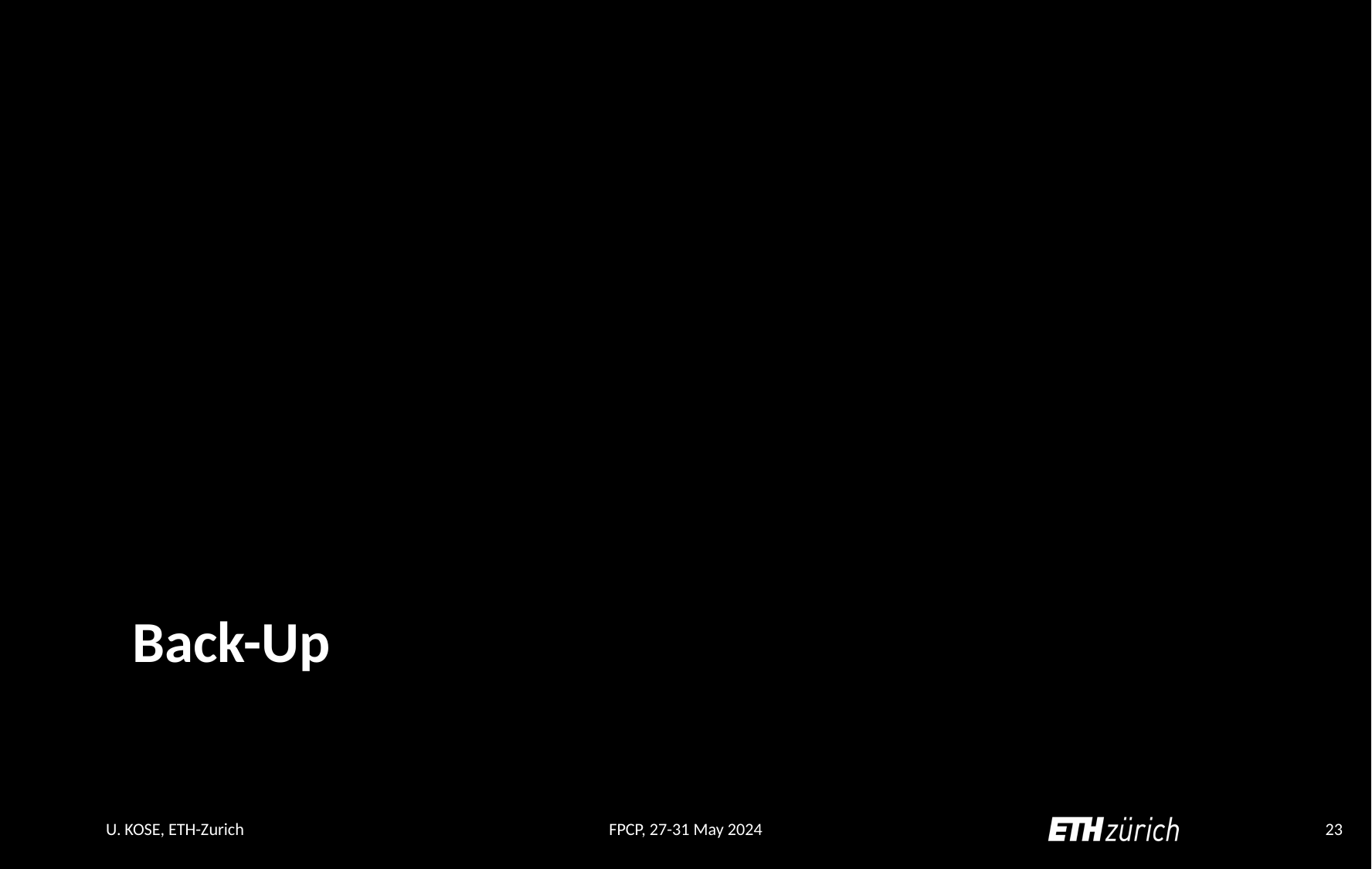

Back-Up
U. KOSE, ETH-Zurich
FPCP, 27-31 May 2024
23